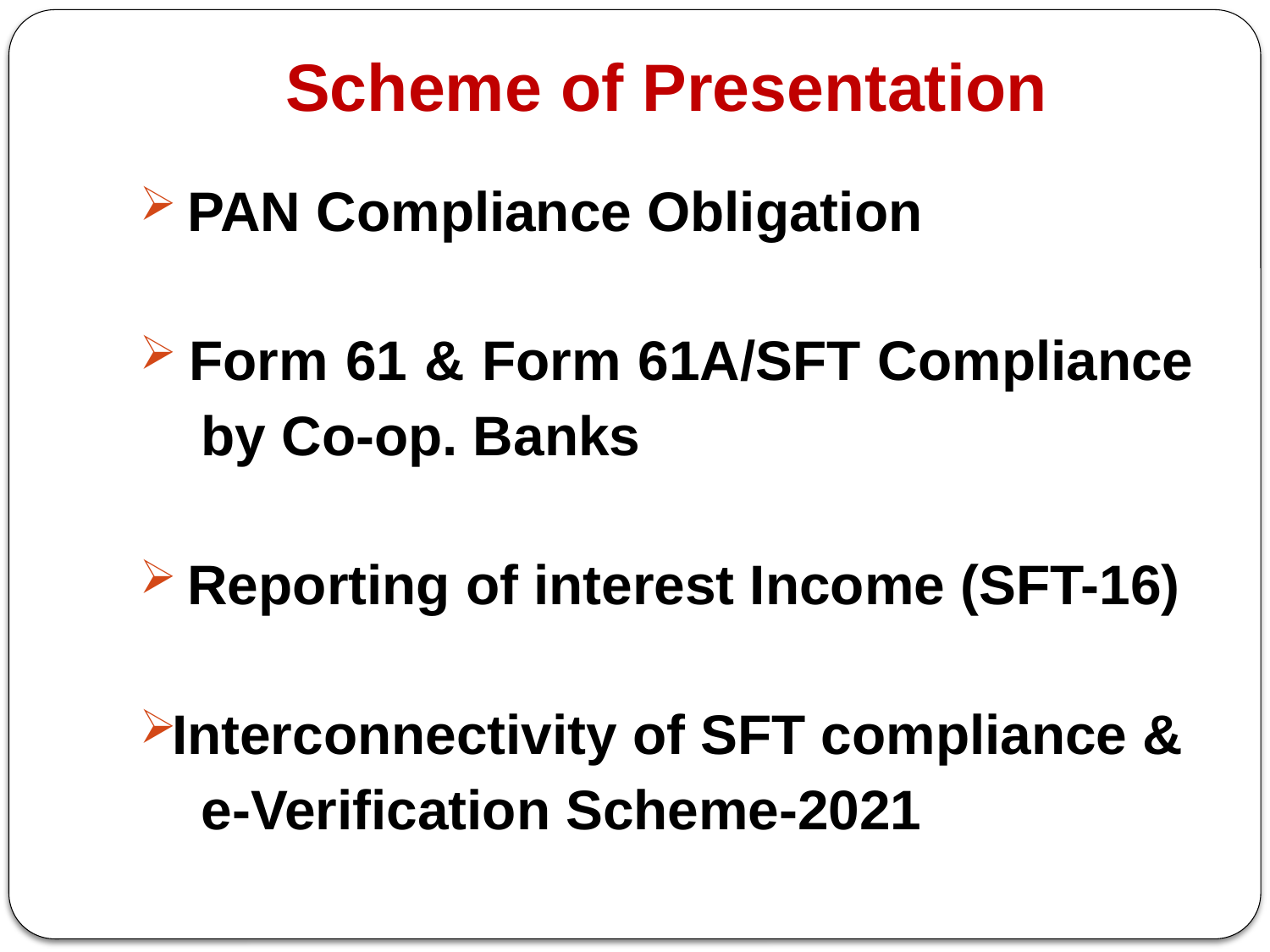

# Scheme of Presentation
 PAN Compliance Obligation

 Form 61 & Form 61A/SFT Compliance
    by Co-op. Banks

 Reporting of interest Income (SFT-16)

Interconnectivity of SFT compliance &
    e-Verification Scheme-2021